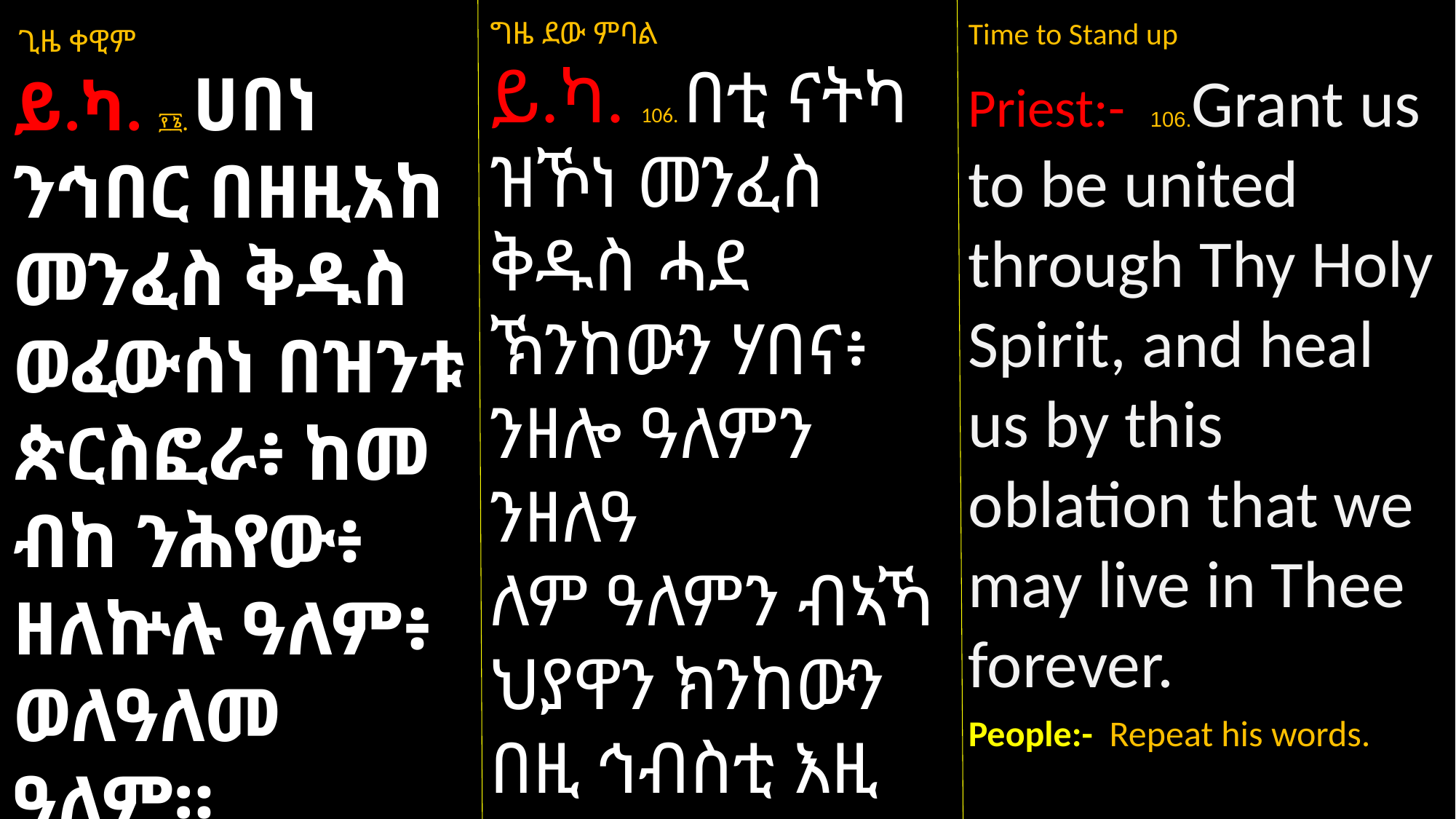

Time to Stand up
Priest:-  106.Grant us to be united through Thy Holy Spirit, and heal us by this oblation that we may live in Thee forever.
People:-  Repeat his words.
ጊዜ ቀዊም
ይ.ካ. ፻፮. ሀበነ ንኅበር በዘዚአከ መንፈስ ቅዱስ ወፈውሰነ በዝንቱ ጵርስፎራ፥ ከመ ብከ ንሕየው፥ ዘለኵሉ ዓለም፥ ወለዓለመ ዓለም።
ይ.ሕ. ከማሁ።
ግዜ ደው ምባል
ይ.ካ. 106. በቲ ናትካ ዝኾነ መንፈስ ቅዱስ ሓደ ኽንከውን ሃበና፥ ንዘሎ ዓለምን ንዘለዓ
ለም ዓለምን ብኣኻ ህያዋን ክንከውን
በዚ ኅብስቲ እዚ ፈውሰና።
ይ.ሕ. ኸምኡ ይበሉ